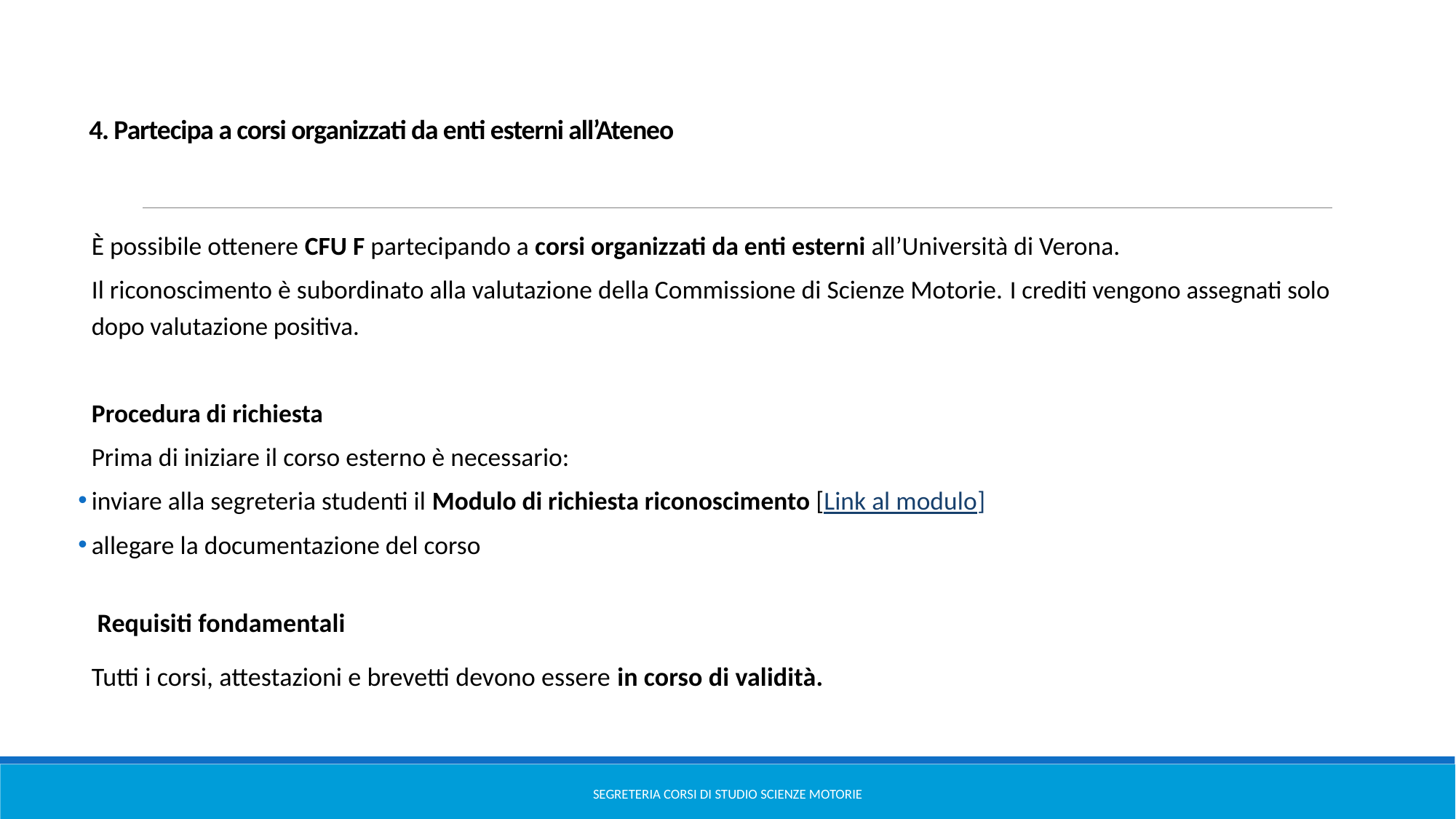

# 4. Partecipa a corsi organizzati da enti esterni all’Ateneo
È possibile ottenere CFU F partecipando a corsi organizzati da enti esterni all’Università di Verona.
Il riconoscimento è subordinato alla valutazione della Commissione di Scienze Motorie. I crediti vengono assegnati solo dopo valutazione positiva.

Procedura di richiesta
Prima di iniziare il corso esterno è necessario:
inviare alla segreteria studenti il Modulo di richiesta riconoscimento [Link al modulo]
allegare la documentazione del corso

 Requisiti fondamentali
Tutti i corsi, attestazioni e brevetti devono essere in corso di validità.

Segreteria Corsi di Studio Scienze Motorie